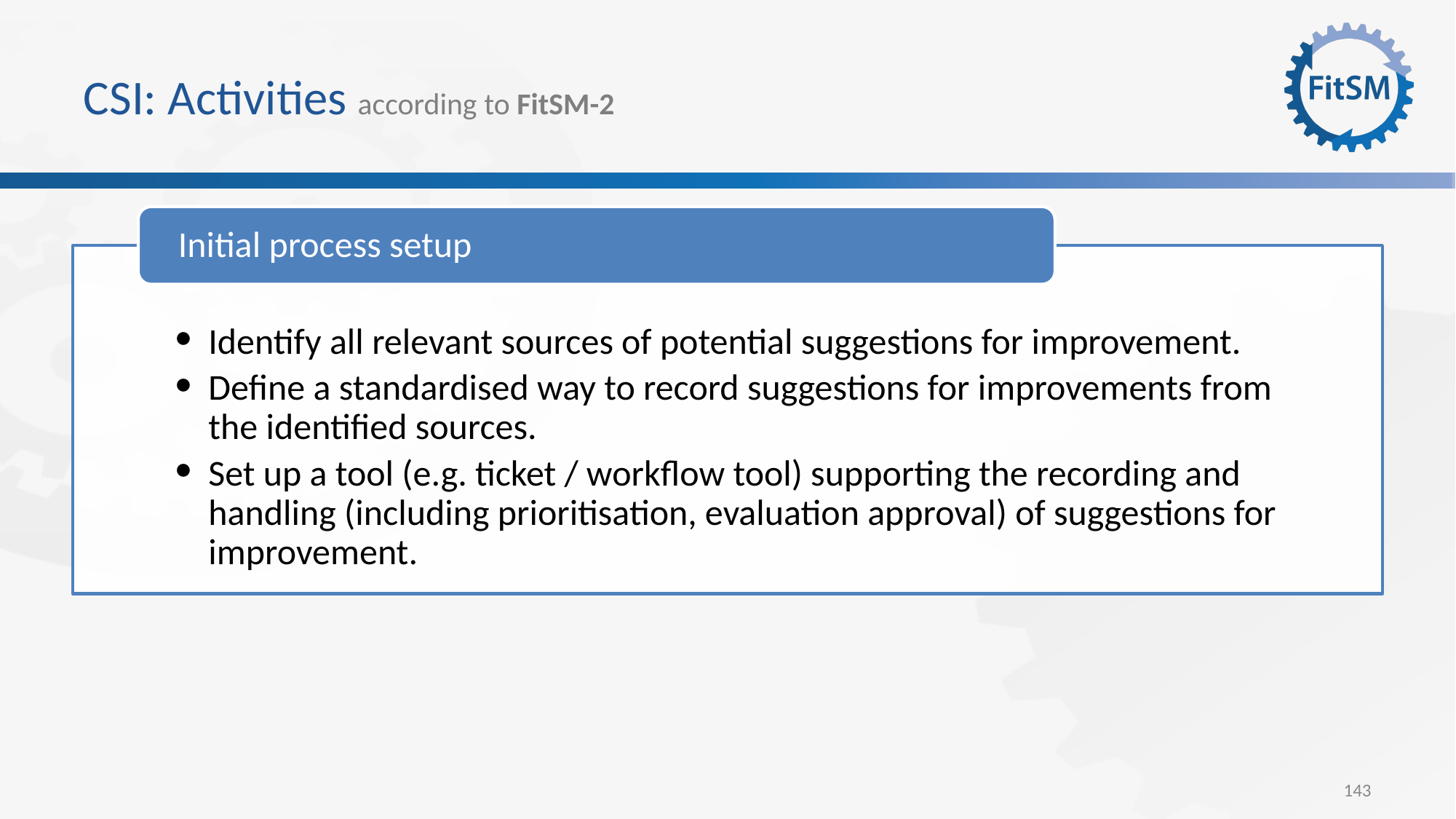

# CSI: Activities according to FitSM-2

Initial process setup

Identify all relevant sources of potential suggestions for improvement.
Define a standardised way to record suggestions for improvements from the identified sources.
Set up a tool (e.g. ticket / workflow tool) supporting the recording and handling (including prioritisation, evaluation approval) of suggestions for improvement.
143